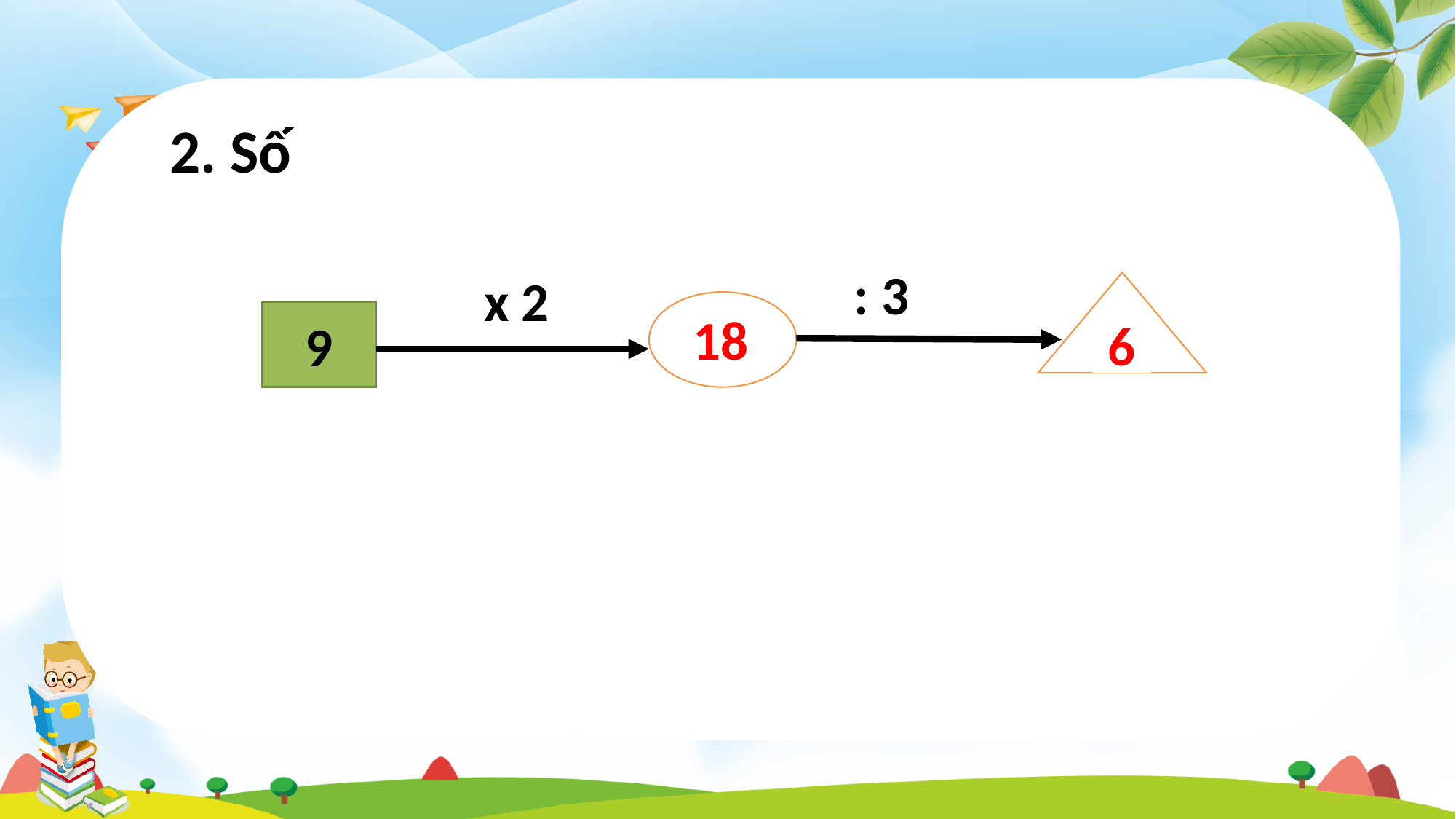

2. Số
: 3
x 2
?
?
9
18
6